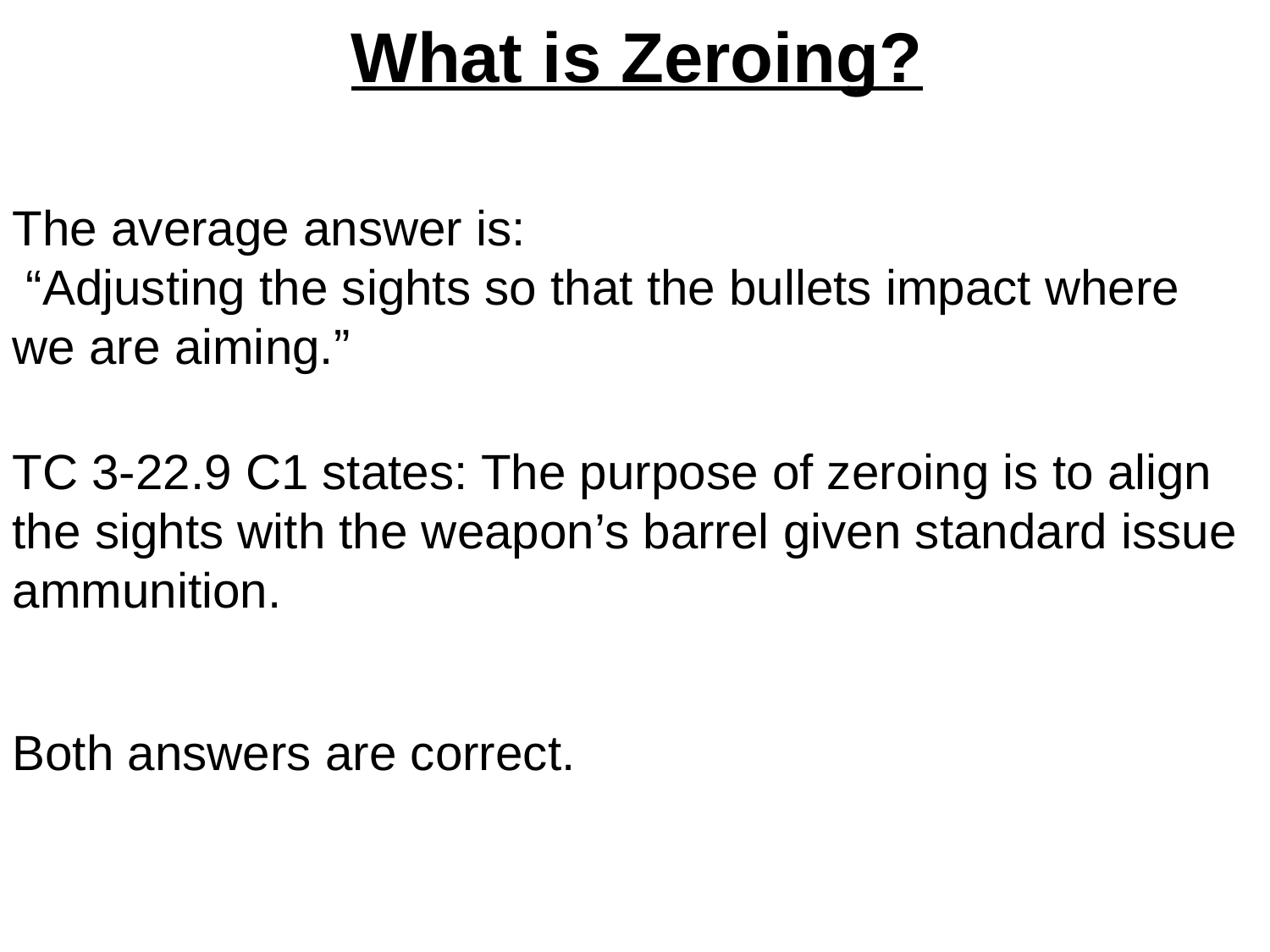

What is Zeroing?
The average answer is:
 “Adjusting the sights so that the bullets impact where we are aiming.”
TC 3-22.9 C1 states: The purpose of zeroing is to align the sights with the weapon’s barrel given standard issue ammunition.
Both answers are correct.

76